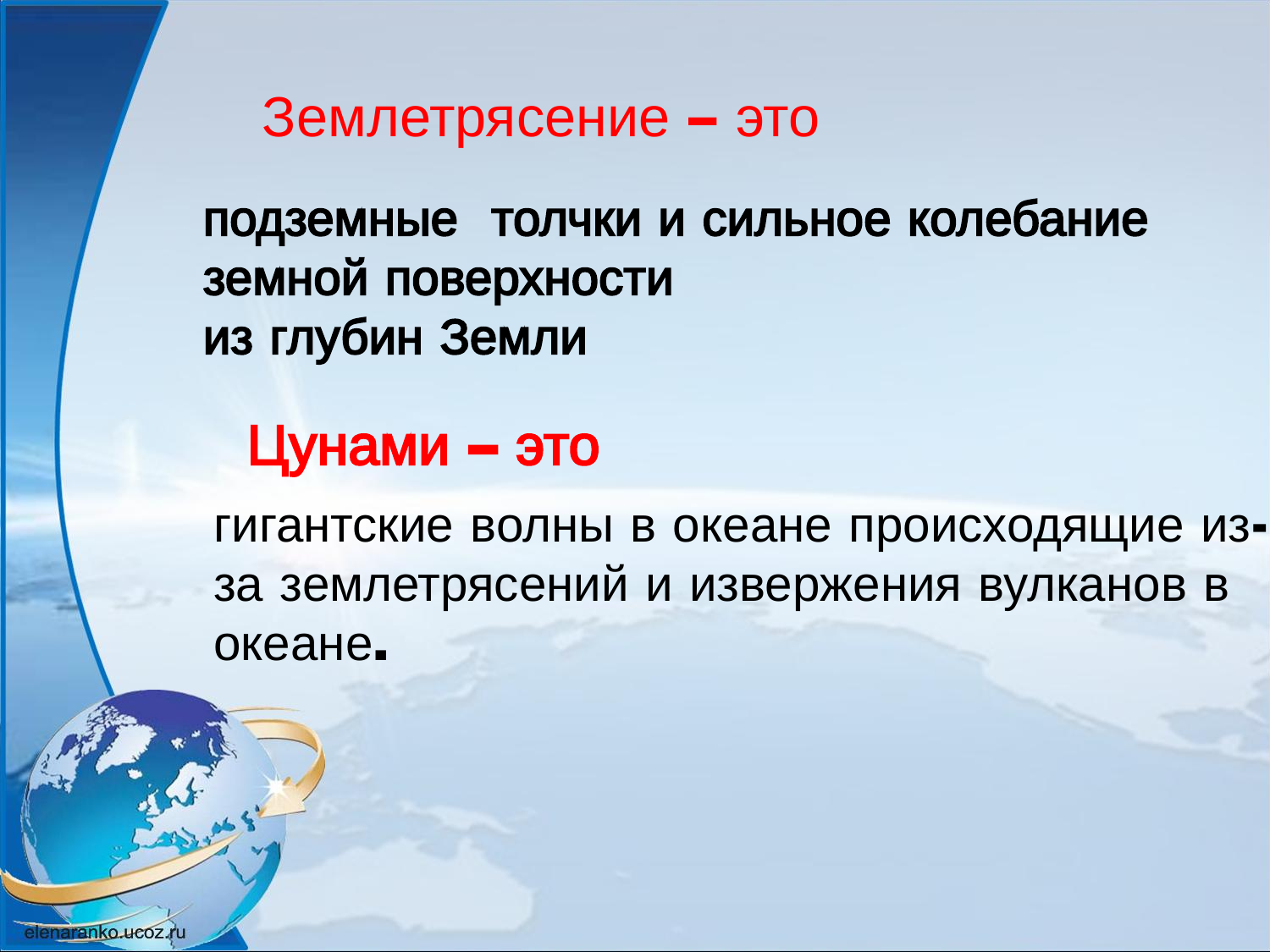

Землетрясение – это
подземные  толчки и сильное колебание земной поверхности
из глубин Земли
Цунами – это
гигантские волны в океане происходящие из-за землетрясений и извержения вулканов в океане.